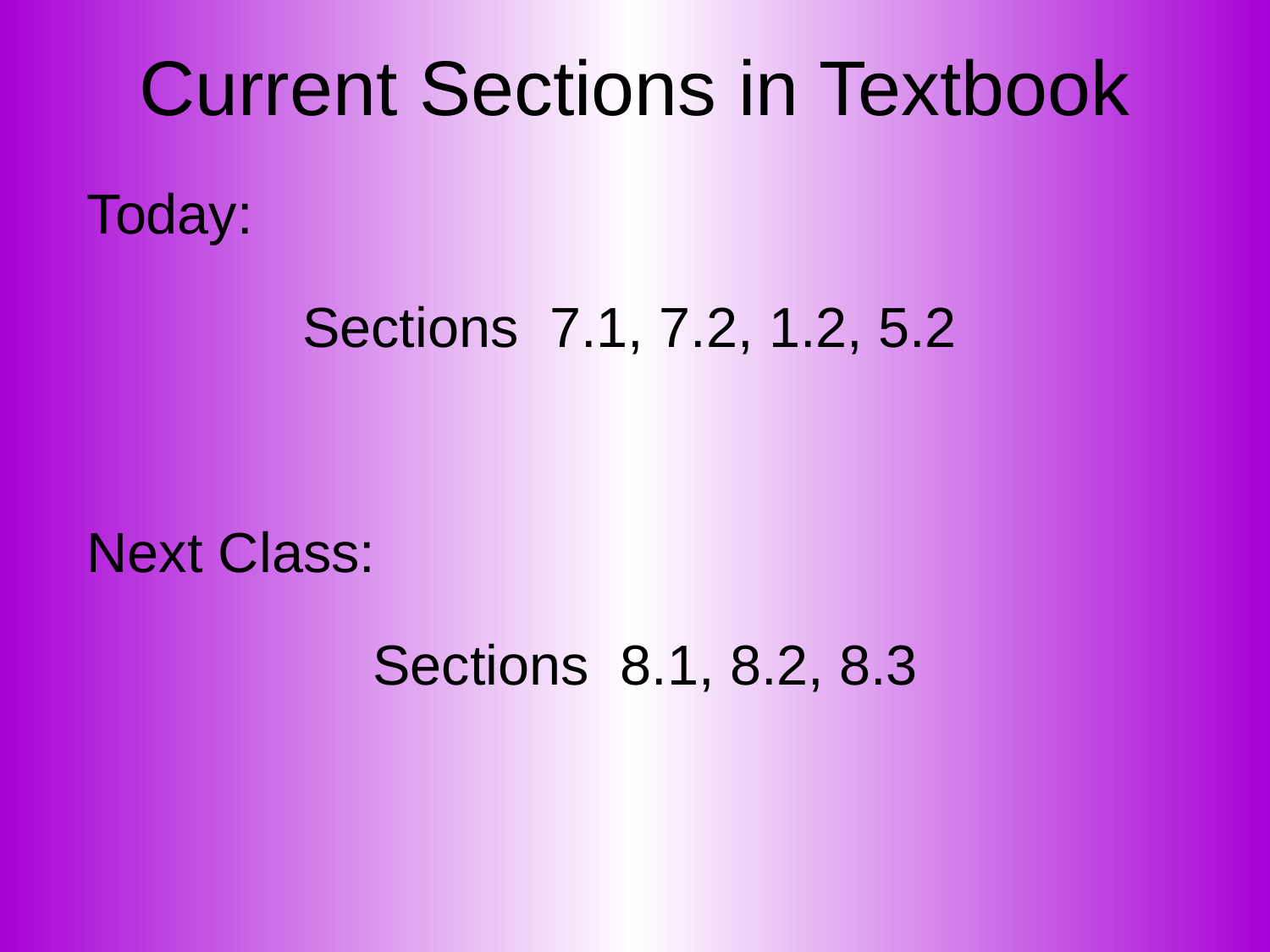

# Current Sections in Textbook
Today:
Sections  7.1, 7.2, 1.2, 5.2

Next Class:
Sections  8.1, 8.2, 8.3